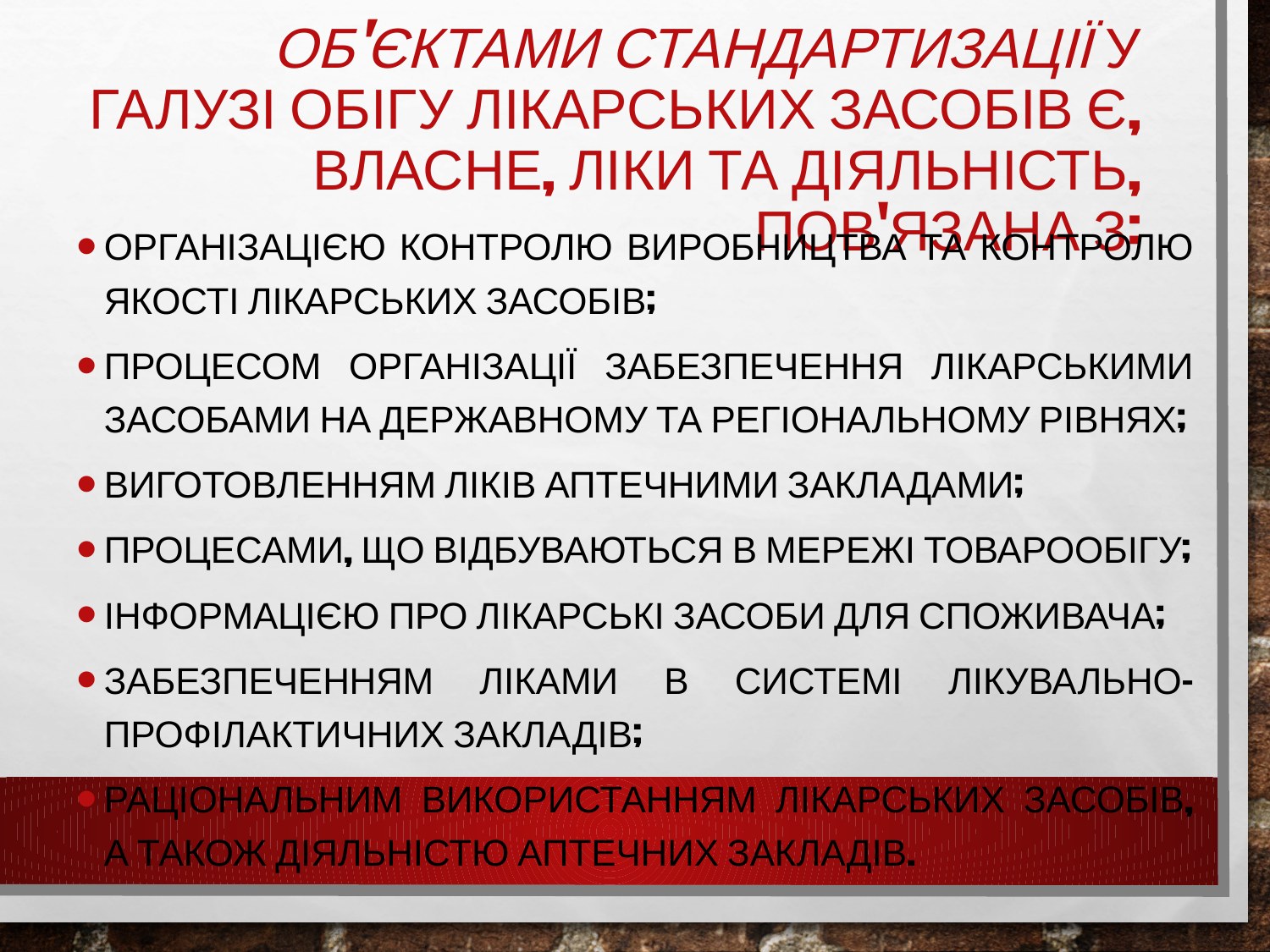

# Об'єктами стандартизації у галузі обігу лікарських засобів є, власне, ліки та діяльність, пов'язана з:
організацією контролю виробництва та контролю якості лікарських засобів;
процесом організації забезпечення лікарськими засобами на державному та регіональному рівнях;
виготовленням ліків аптечними закладами;
процесами, що відбуваються в мережі товарообігу;
інформацією про лікарські засоби для споживача;
забезпеченням ліками в системі лікувально-профілактичних закладів;
раціональним використанням лікарських засобів, а також діяльністю аптечних закладів.